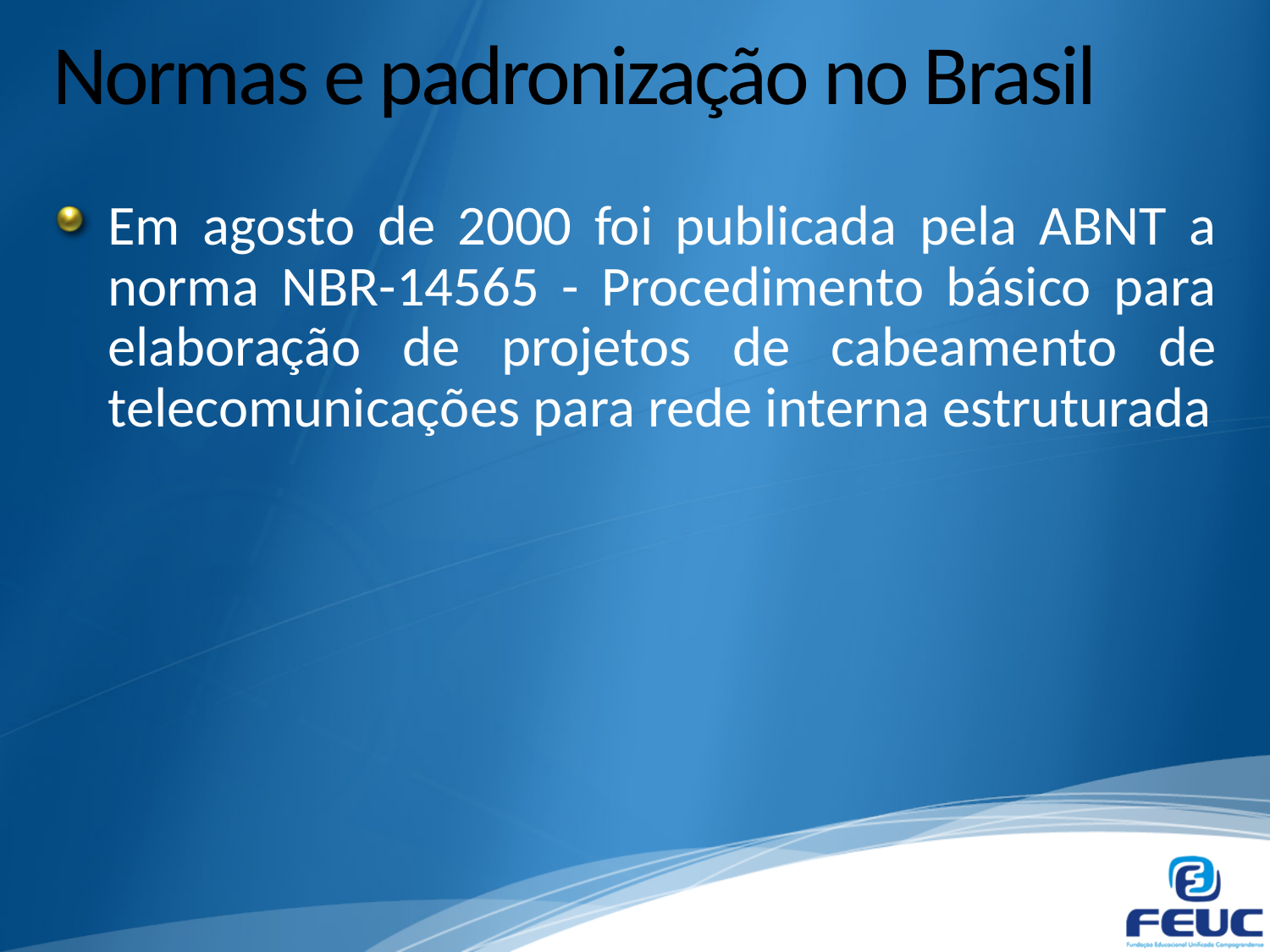

# Normas e padronização no Brasil
Em agosto de 2000 foi publicada pela ABNT a norma NBR-14565 - Procedimento básico para elaboração de projetos de cabeamento de telecomunicações para rede interna estruturada